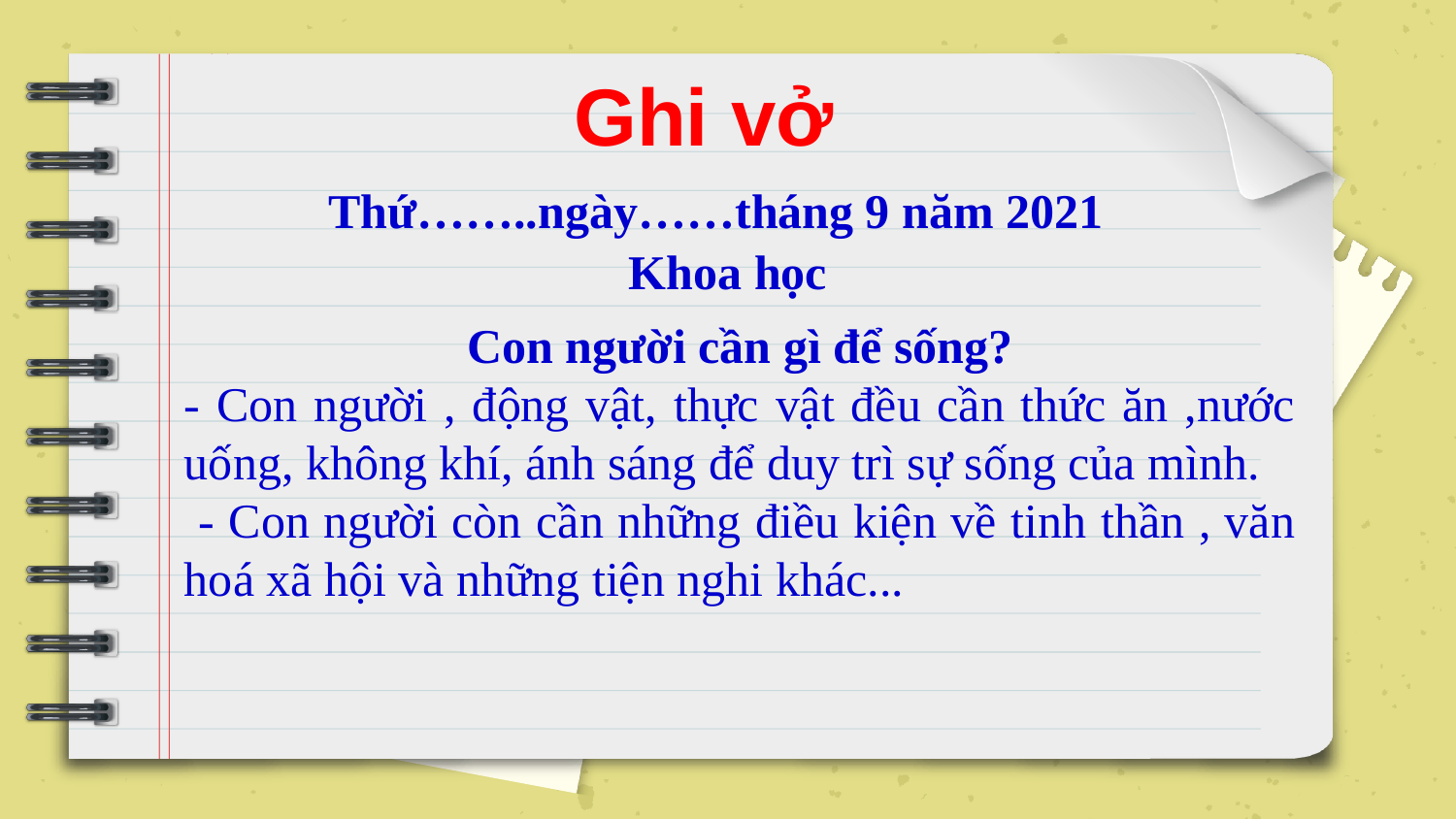

Ghi vở
Thứ……..ngày……tháng 9 năm 2021
Khoa học
Con người cần gì để sống?
- Con người , động vật, thực vật đều cần thức ăn ,nước uống, không khí, ánh sáng để duy trì sự sống của mình.
 - Con người còn cần những điều kiện về tinh thần , văn hoá xã hội và những tiện nghi khác...